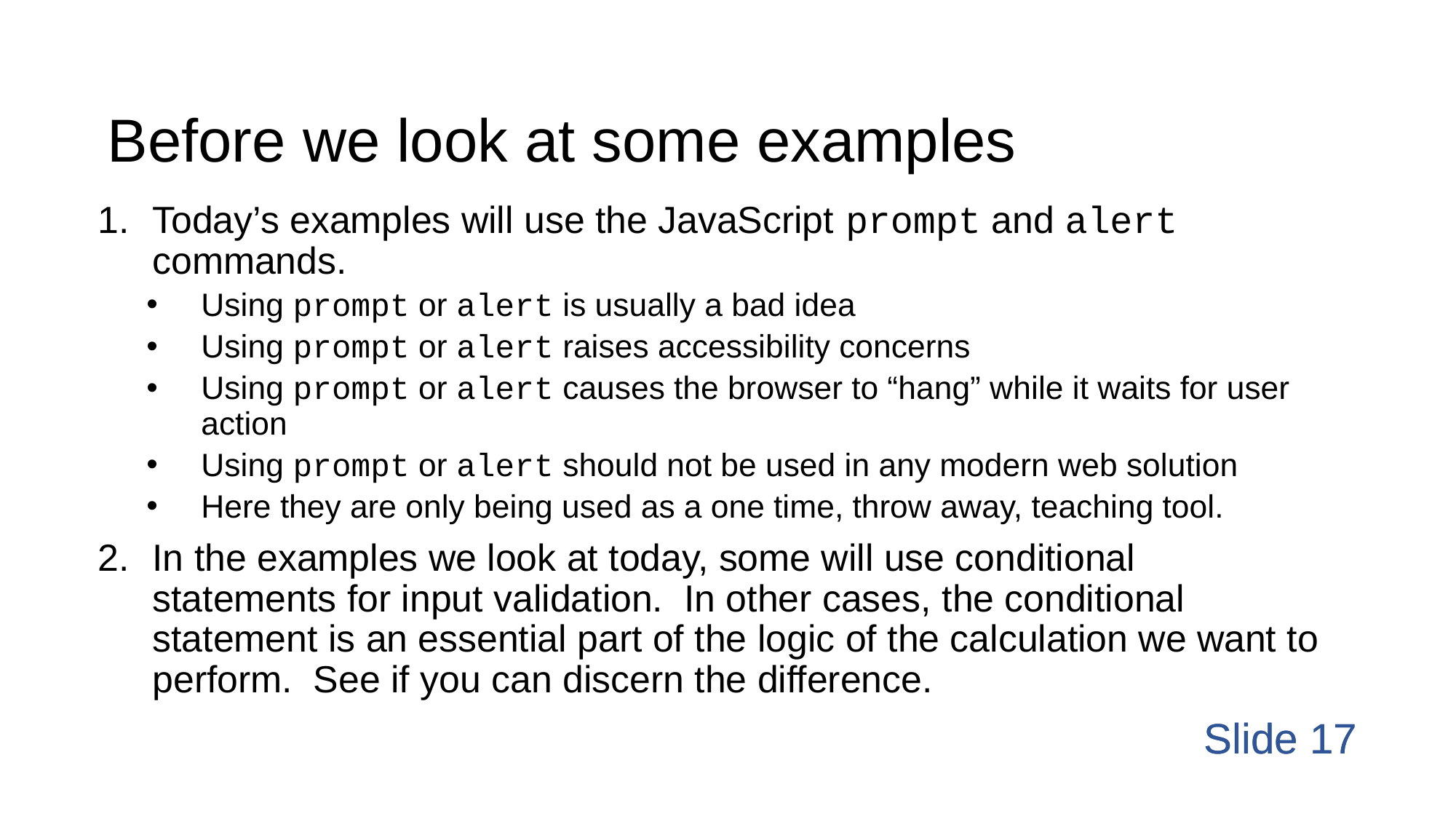

# Before we look at some examples
Today’s examples will use the JavaScript prompt and alert  commands.
Using prompt or alert is usually a bad idea
Using prompt or alert raises accessibility concerns
Using prompt or alert causes the browser to “hang” while it waits for user action
Using prompt or alert should not be used in any modern web solution
Here they are only being used as a one time, throw away, teaching tool.
In the examples we look at today, some will use conditional statements for input validation.  In other cases, the conditional statement is an essential part of the logic of the calculation we want to perform.  See if you can discern the difference.

Slide 17